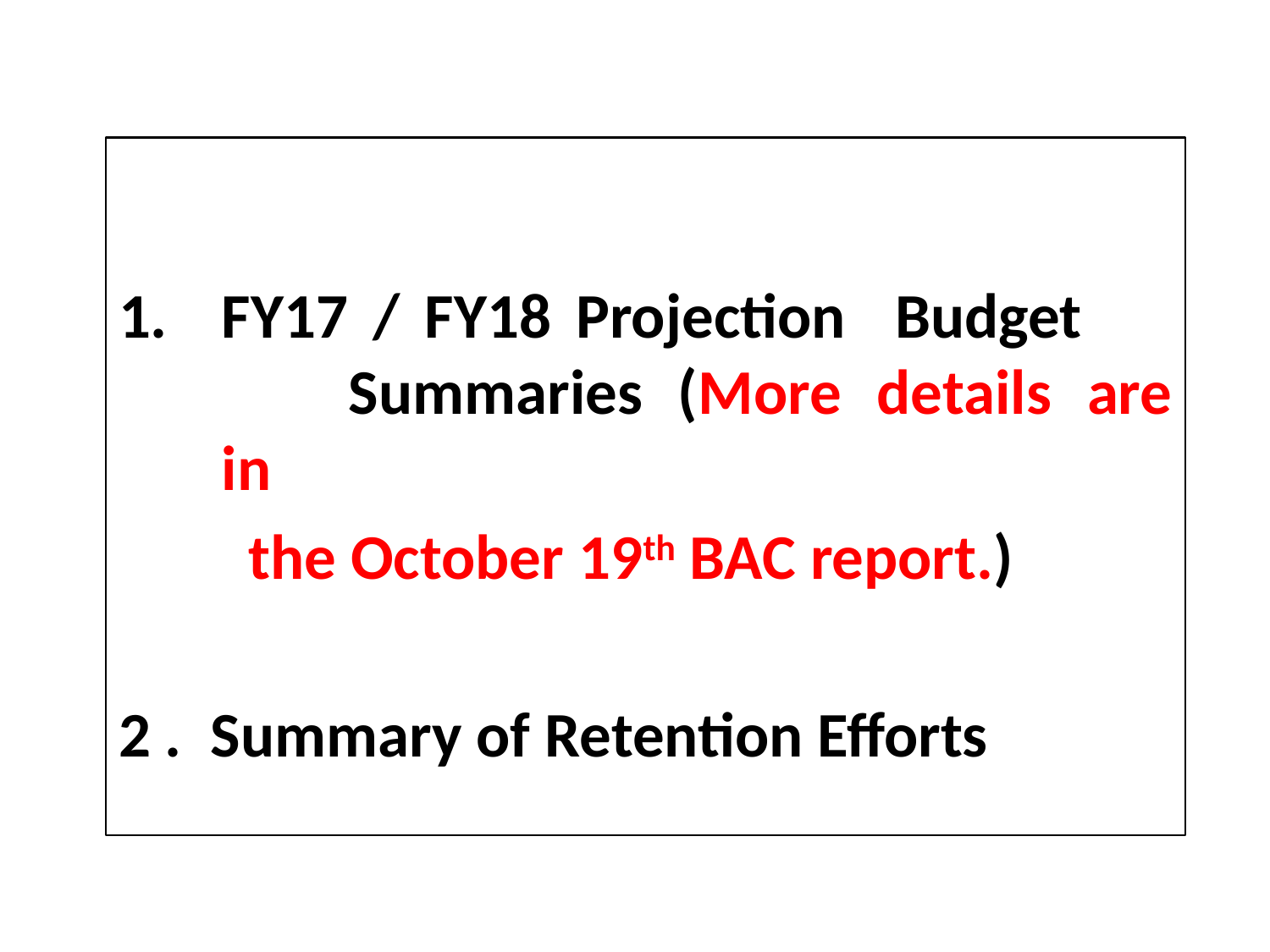

FY17 / FY18 Projection  Budget 		Summaries (More details are in
         the October 19th BAC report.)

2 .  Summary of Retention Efforts